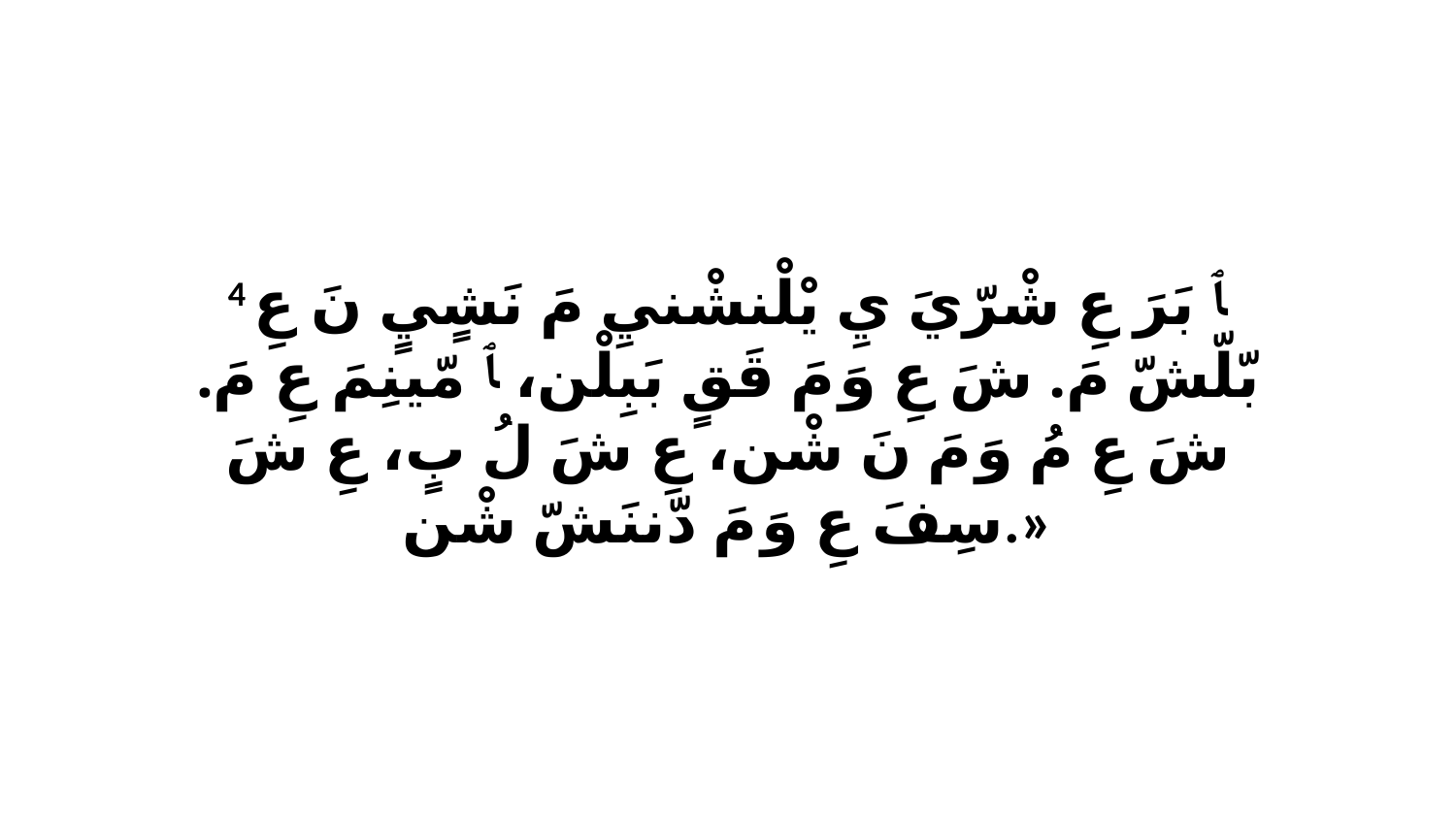

4 ﭑ بَرَ عِ شْرّيَ يِ يْلْنشْنيِ مَ نَشٍيٍ نَ عِ بّلّشّ مَ. شَ عِ وَ مَ قَقٍ بَبِلْن، ﭑ مّينِمَ عِ مَ. شَ عِ مُ وَ مَ نَ شْن، عِ شَ لُ بٍ، عِ شَ سِفَ عِ وَ مَ دّننَشّ شْن.»